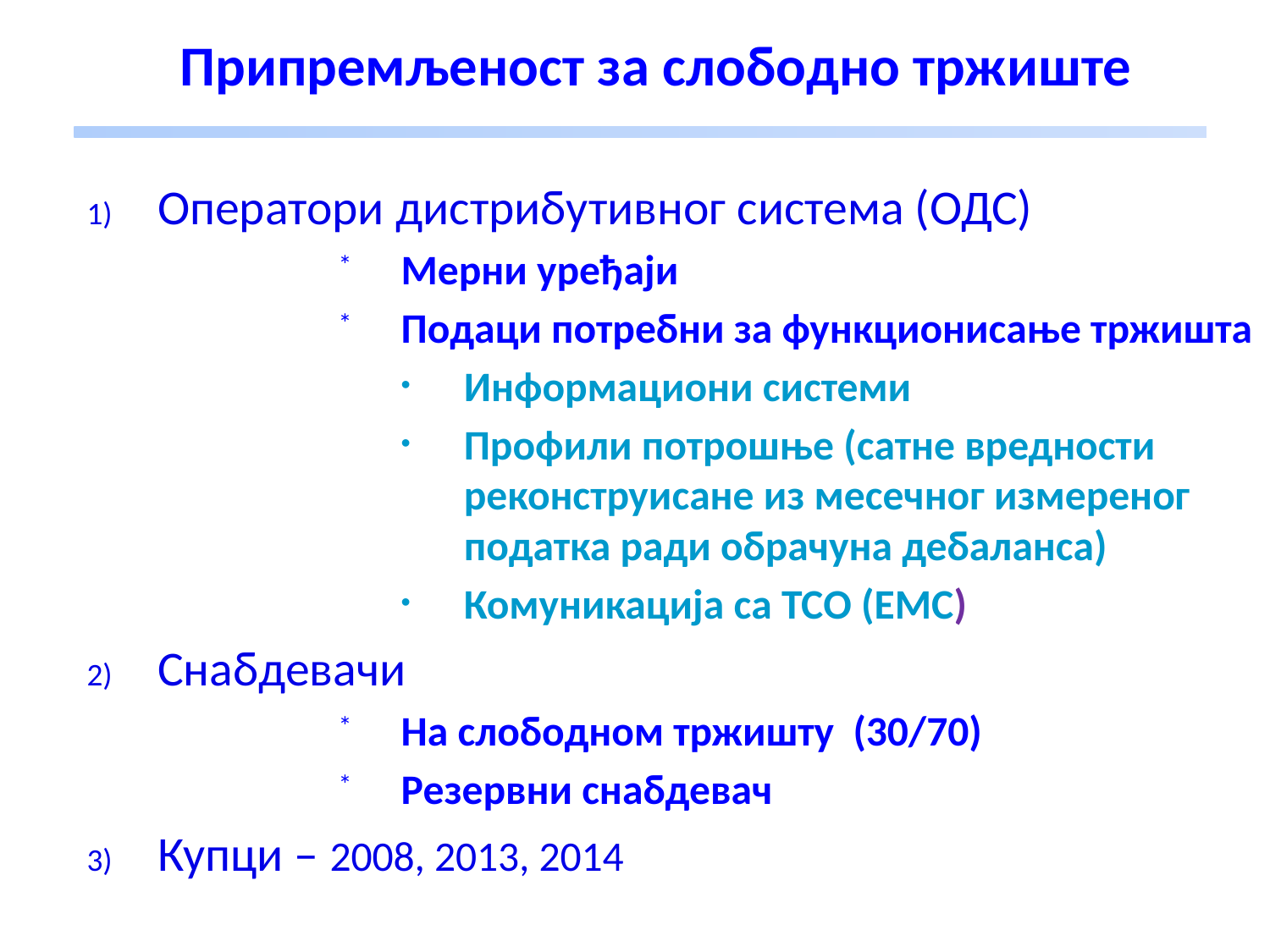

# Припремљеност за слободно тржиште

Оператори дистрибутивног система (ОДС)
Мерни уређаји
Подаци потребни за функционисање тржишта
Информациони системи
Профили потрошње (сатне вредности реконструисане из месечног измереног податка ради обрачуна дебаланса)
Комуникација са ТСО (ЕМС)
Снабдевачи
На слободном тржишту  (30/70)
Резервни снабдевач
Купци – 2008, 2013, 2014